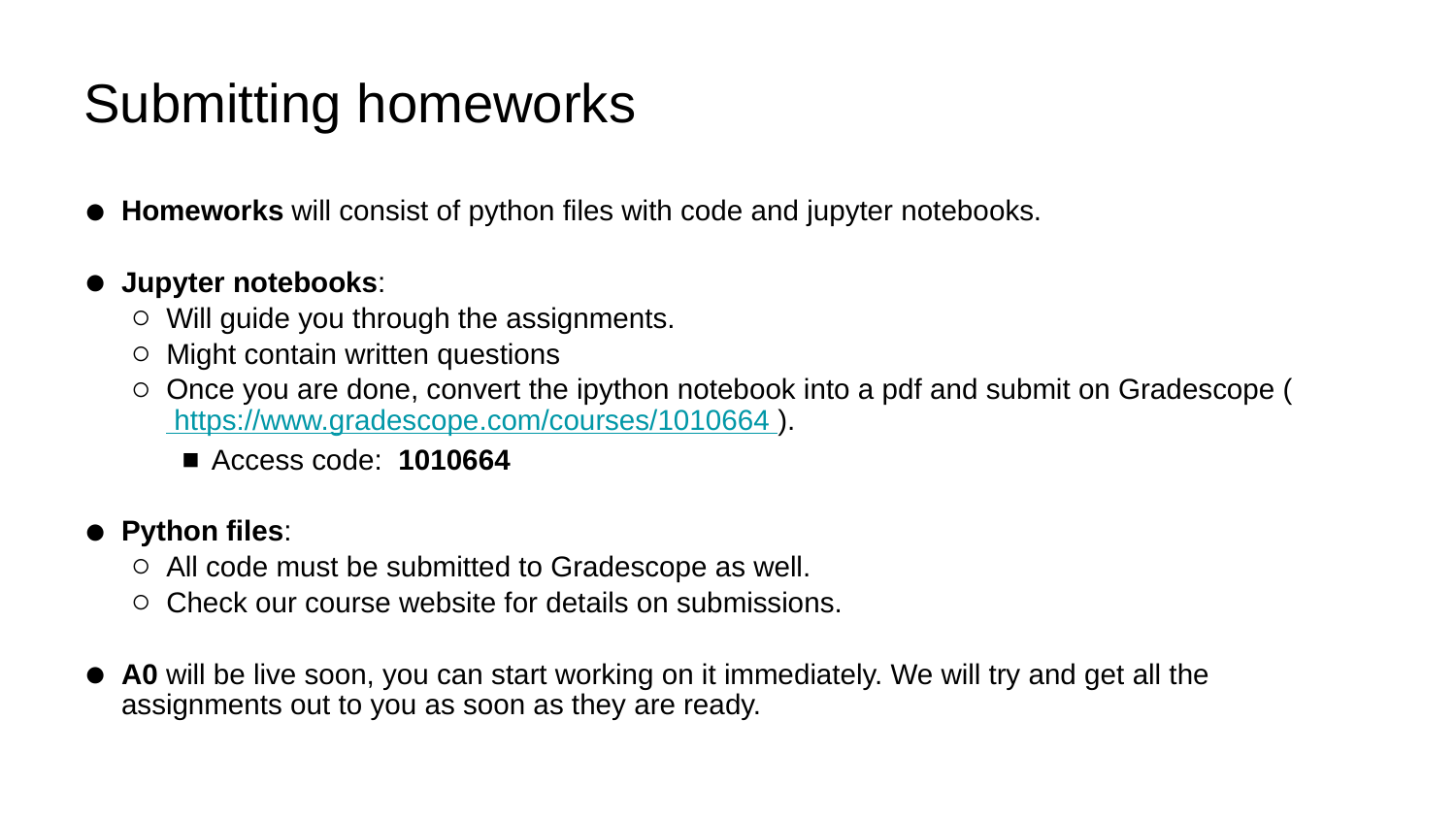

# Submitting homeworks
Homeworks will consist of python files with code and jupyter notebooks.

Jupyter notebooks:
Will guide you through the assignments.
Might contain written questions
Once you are done, convert the ipython notebook into a pdf and submit on Gradescope ( https://www.gradescope.com/courses/1010664 ).
Access code:  1010664

Python files:
All code must be submitted to Gradescope as well.
Check our course website for details on submissions.

A0 will be live soon, you can start working on it immediately. We will try and get all the assignments out to you as soon as they are ready.
112